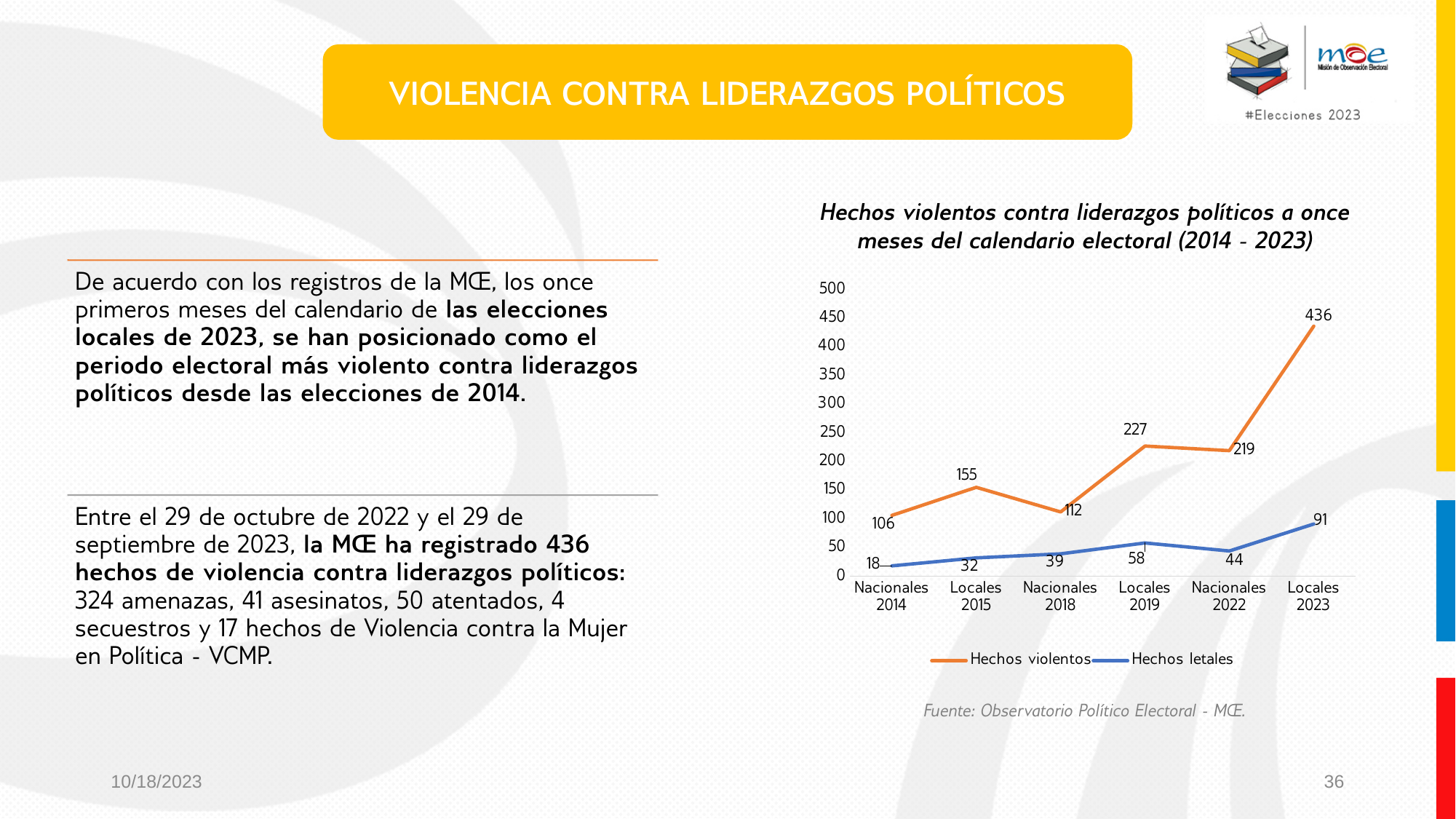

VIOLENCIA CONTRA LIDERAZGOS POLÍTICOS
Hechos violentos contra liderazgos políticos a once meses del calendario electoral (2014 - 2023)
De acuerdo con los registros de la MOE, los once primeros meses del calendario de las elecciones locales de 2023, se han posicionado como el periodo electoral más violento contra liderazgos políticos desde las elecciones de 2014.
Entre el 29 de octubre de 2022 y el 29 de septiembre de 2023, la MOE ha registrado 436 hechos de violencia contra liderazgos políticos: 324 amenazas, 41 asesinatos, 50 atentados, 4 secuestros y 17 hechos de Violencia contra la Mujer en Política - VCMP.

### Chart

| Category | Hechos violentos | Hechos letales |
|---|---|---|
| Nacionales 2014 | 106.0 | 18.0 |
| Locales 2015 | 155.0 | 32.0 |
| Nacionales 2018 | 112.0 | 39.0 |
| Locales 2019 | 227.0 | 58.0 |
| Nacionales 2022 | 219.0 | 44.0 |
| Locales 2023 | 436.0 | 91.0 |
Fuente: Observatorio Político Electoral - MOE.
10/18/2023
36